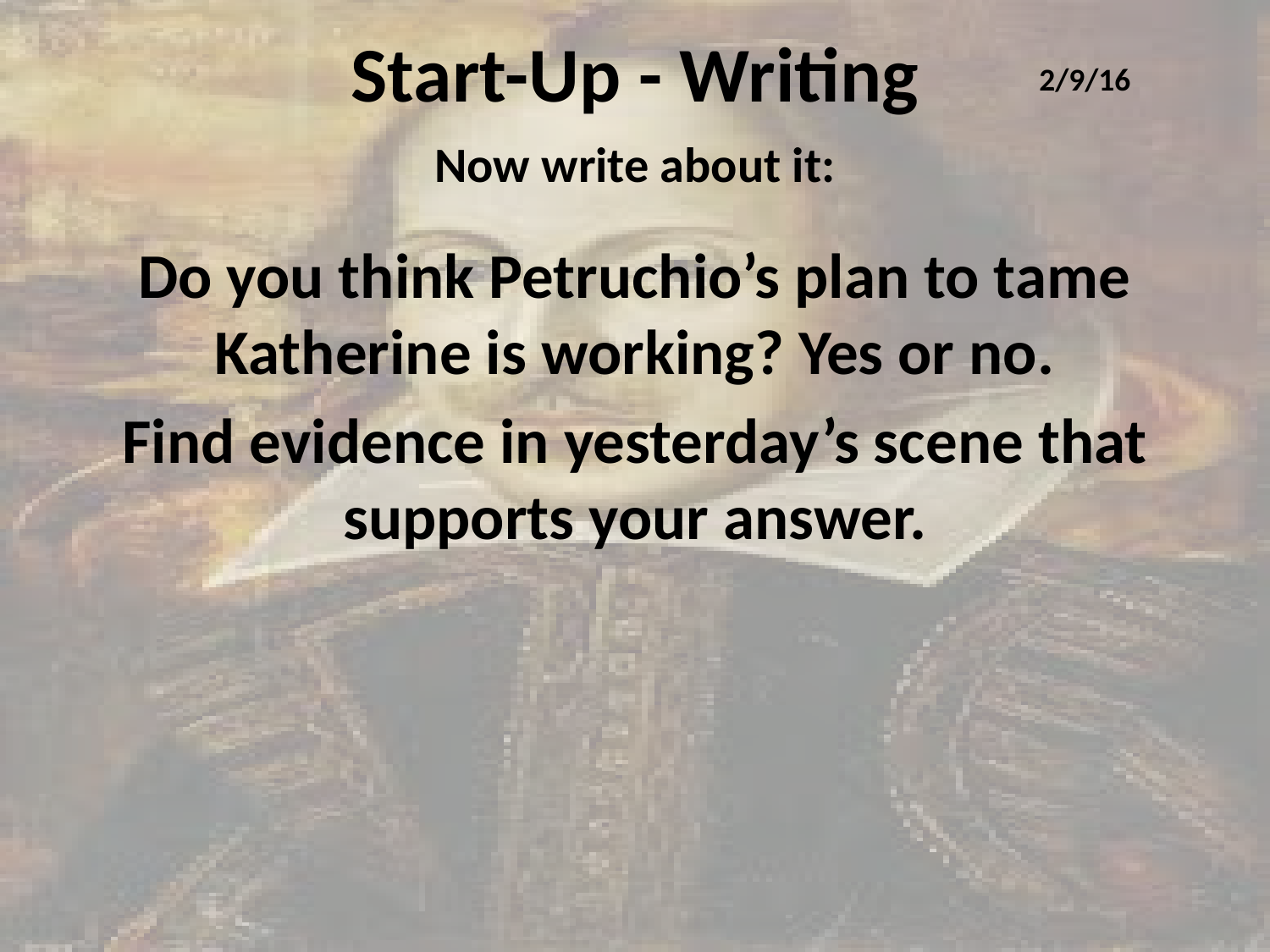

# Start-Up - Writing
2/9/16
Now write about it:

Do you think Petruchio’s plan to tame Katherine is working? Yes or no.
Find evidence in yesterday’s scene that supports your answer.